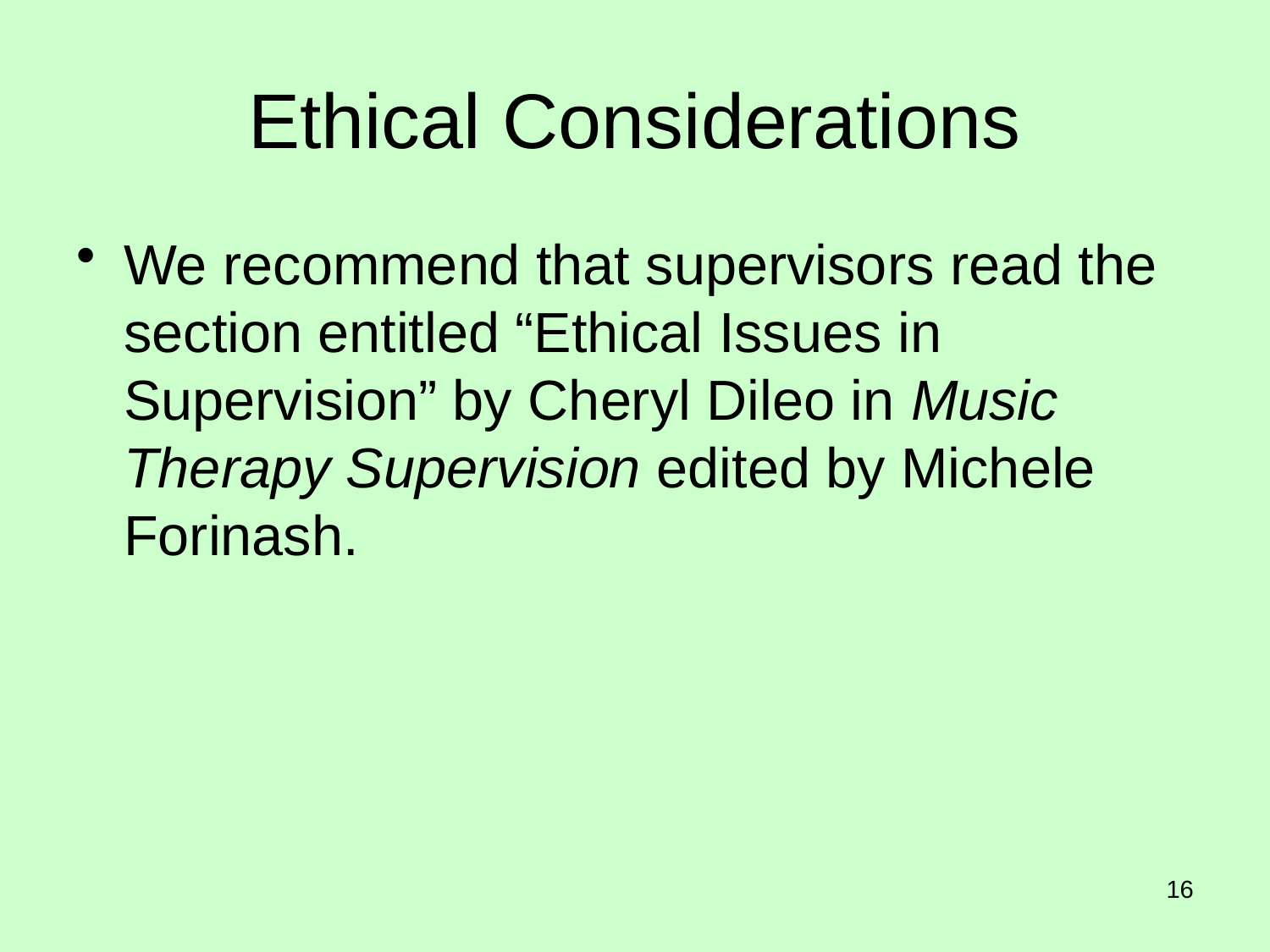

# Ethical Considerations
We recommend that supervisors read the section entitled “Ethical Issues in Supervision” by Cheryl Dileo in Music Therapy Supervision edited by Michele Forinash.
16